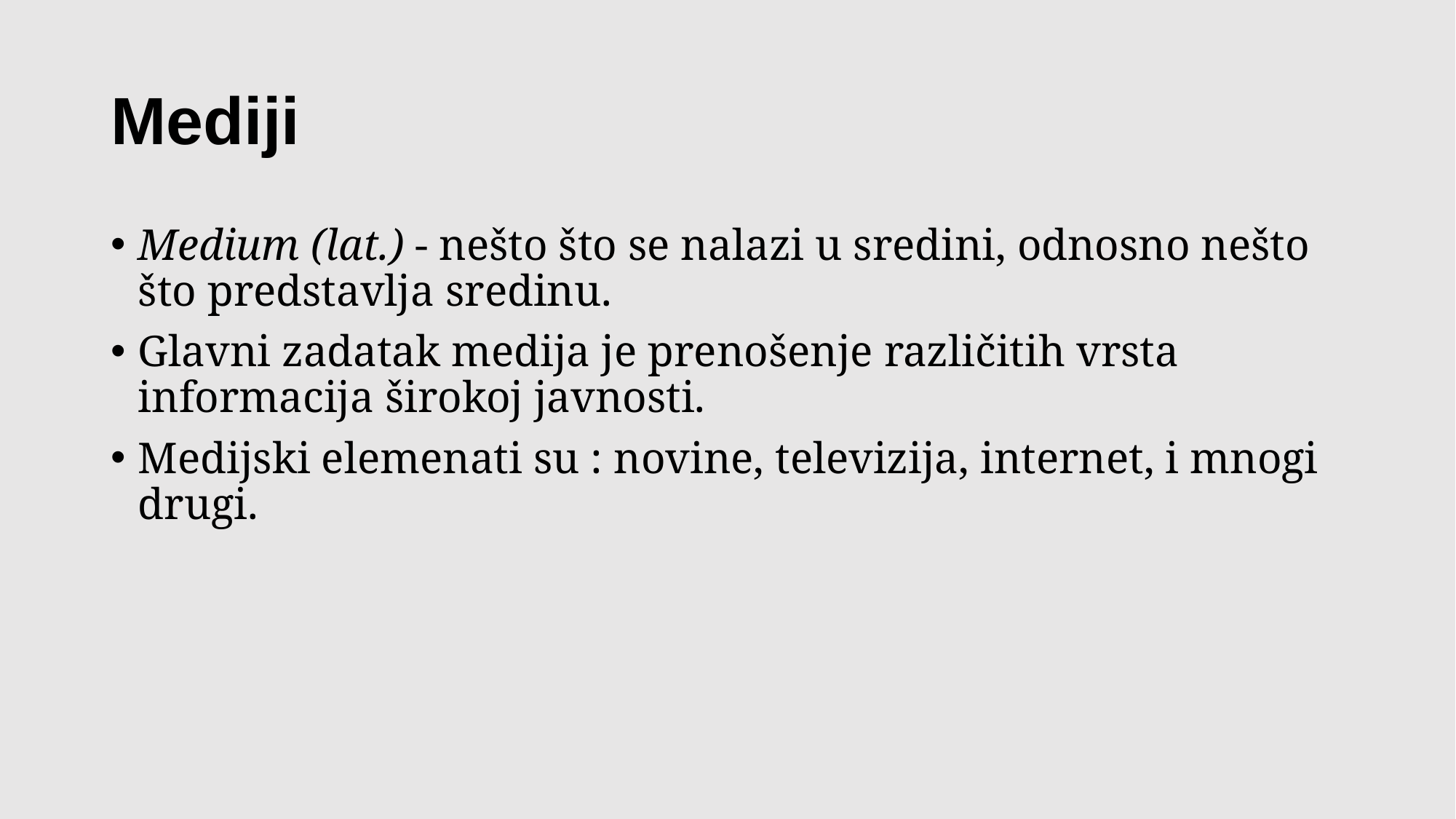

# Mediji
Medium (lat.) - nešto što se nalazi u sredini, odnosno nešto što predstavlja sredinu.
Glavni zadatak medija je prenošenje različitih vrsta informacija širokoj javnosti.
Medijski elemenati su : novine, televizija, internet, i mnogi drugi.